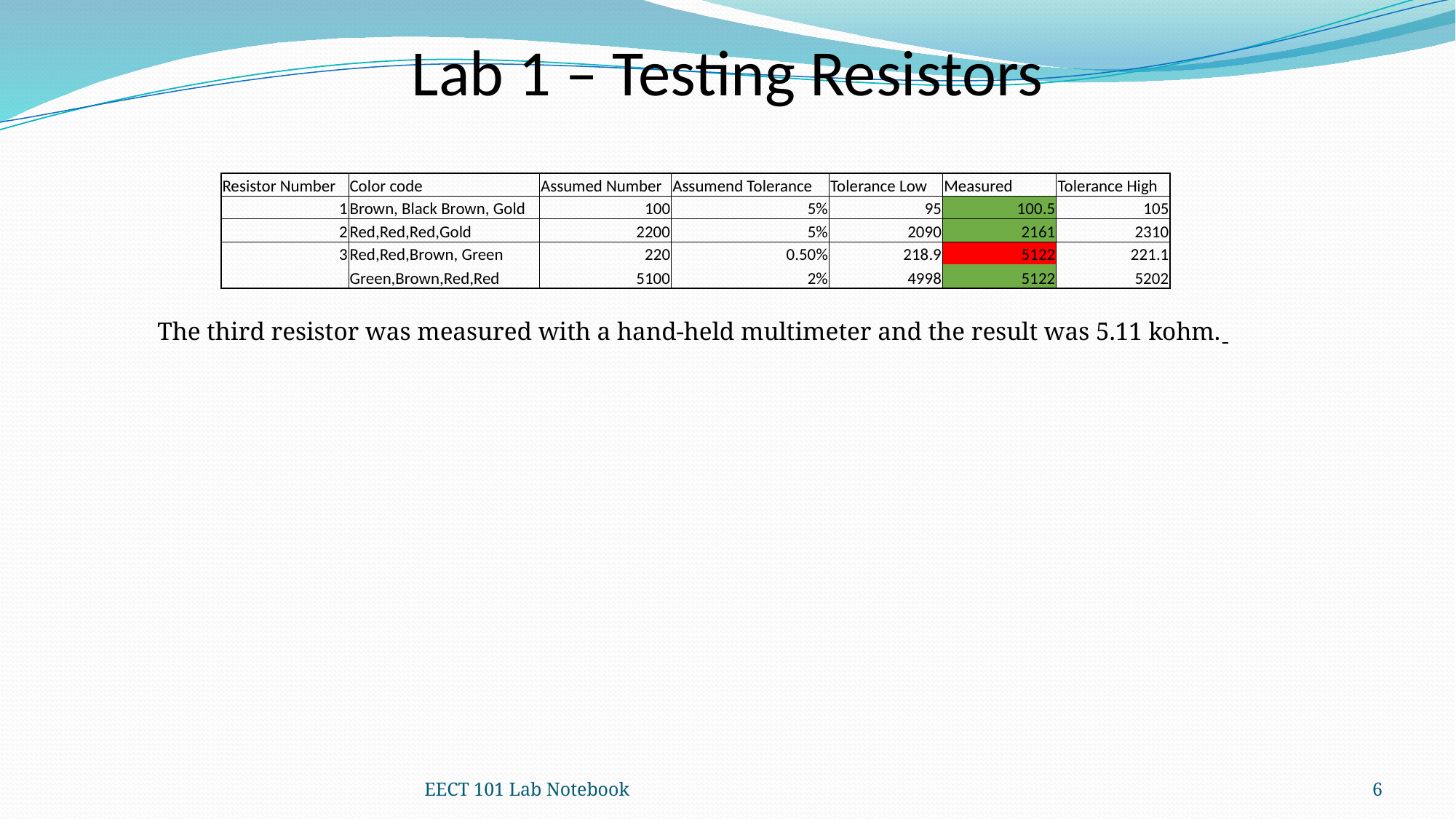

Lab 1 – Testing Resistors
| Resistor Number | Color code | Assumed Number | Assumend Tolerance | Tolerance Low | Measured | Tolerance High |
| --- | --- | --- | --- | --- | --- | --- |
| 1 | Brown, Black Brown, Gold | 100 | 5% | 95 | 100.5 | 105 |
| 2 | Red,Red,Red,Gold | 2200 | 5% | 2090 | 2161 | 2310 |
| 3 | Red,Red,Brown, Green | 220 | 0.50% | 218.9 | 5122 | 221.1 |
|  | Green,Brown,Red,Red | 5100 | 2% | 4998 | 5122 | 5202 |
The third resistor was measured with a hand-held multimeter and the result was 5.11 kohm.
EECT 101 Lab Notebook
6